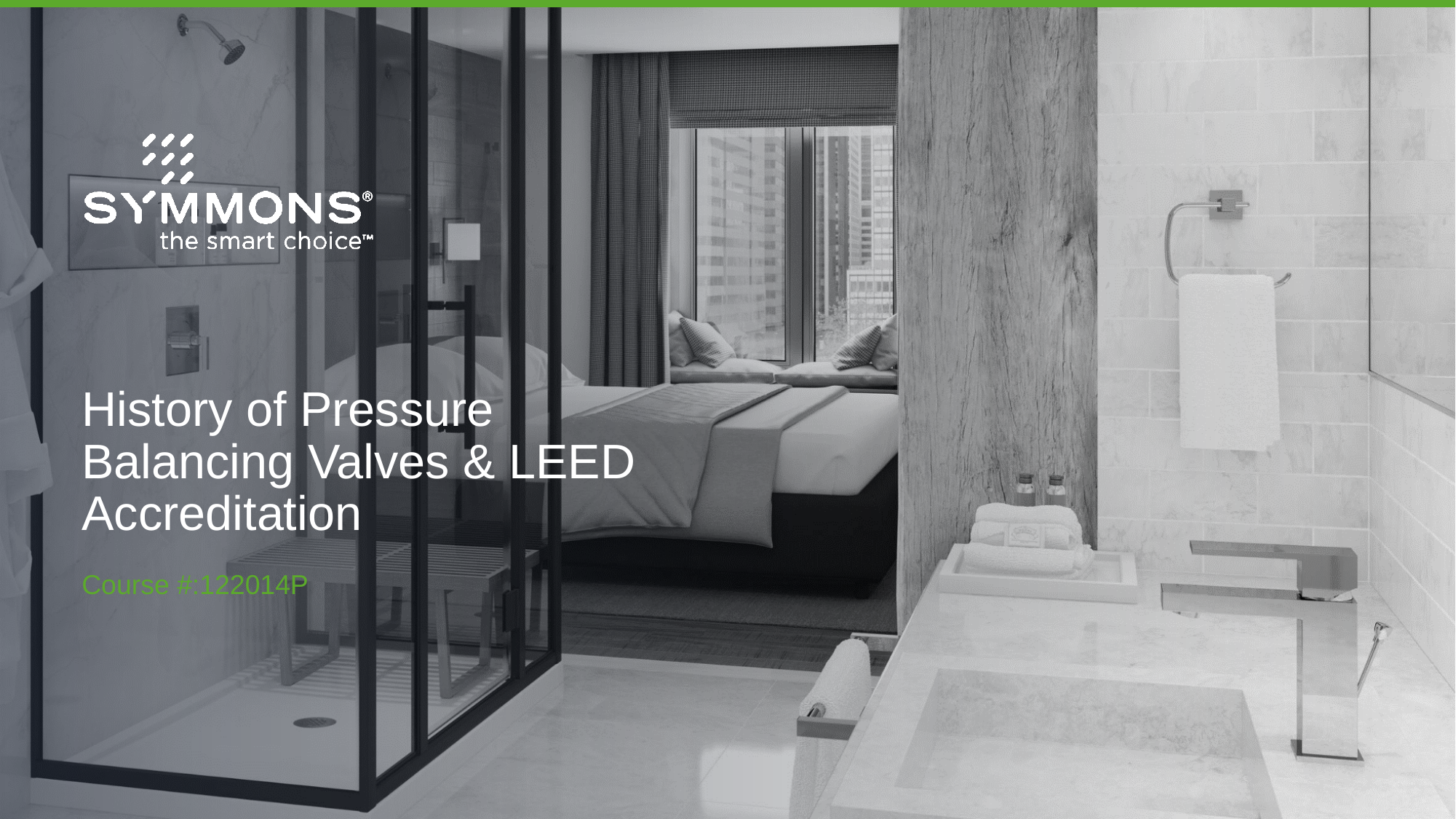

# History of Pressure Balancing Valves & LEED Accreditation
Course #:122014P